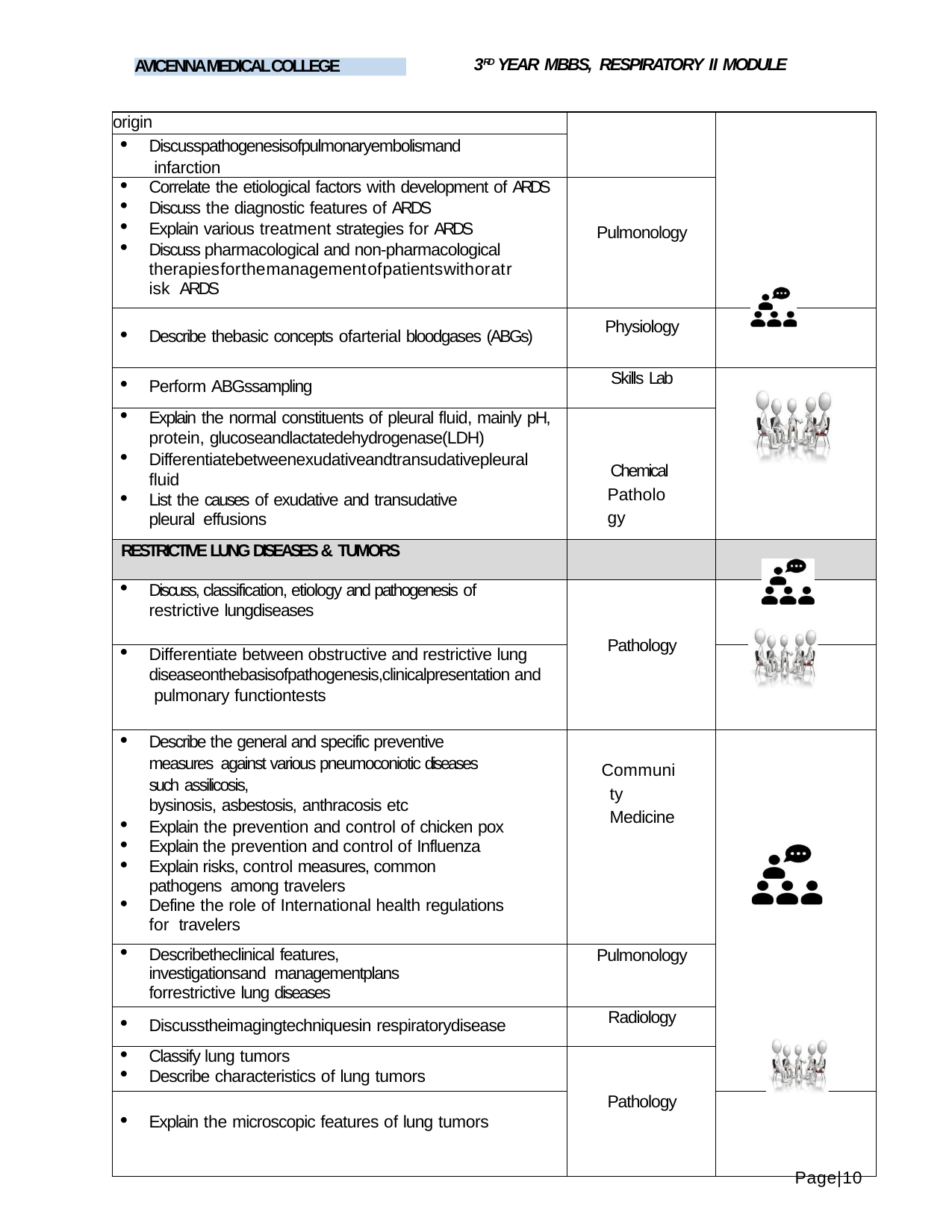

3RD YEAR MBBS,  RESPIRATORY II MODULE
AVICENNA MEDICAL COLLEGE
| origin |  |  |
| --- | --- | --- |
| Discusspathogenesisofpulmonaryembolismand infarction |  |  |
| Correlate the etiological factors with development of ARDS Discuss the diagnostic features of ARDS Explain various treatment strategies for ARDS Discuss pharmacological and non-pharmacological therapiesforthemanagementofpatientswithoratrisk ARDS | Pulmonology |  |
| Describe thebasic concepts ofarterial bloodgases (ABGs) | Physiology |  |
| Perform ABGssampling | Skills Lab |  |
| Explain the normal constituents of pleural fluid, mainly pH, protein, glucoseandlactatedehydrogenase(LDH) Differentiatebetweenexudativeandtransudativepleural fluid List the causes of exudative and transudative pleural effusions | Chemical Pathology |  |
| RESTRICTIVE LUNG DISEASES & TUMORS |  |  |
| Discuss, classification, etiology and pathogenesis of restrictive lungdiseases | Pathology |  |
| Differentiate between obstructive and restrictive lung diseaseonthebasisofpathogenesis,clinicalpresentation and pulmonary functiontests |  |  |
| Describe the general and specific preventive measures against various pneumoconiotic diseases such assilicosis, bysinosis, asbestosis, anthracosis etc Explain the prevention and control of chicken pox Explain the prevention and control of Influenza Explain risks, control measures, common pathogens among travelers Define the role of International health regulations for travelers | Community Medicine |  |
| Describetheclinical features, investigationsand managementplans forrestrictive lung diseases | Pulmonology |  |
| Discusstheimagingtechniquesin respiratorydisease | Radiology |  |
| Classify lung tumors Describe characteristics of lung tumors | Pathology |  |
| Explain the microscopic features of lung tumors |  |  |

Page|10